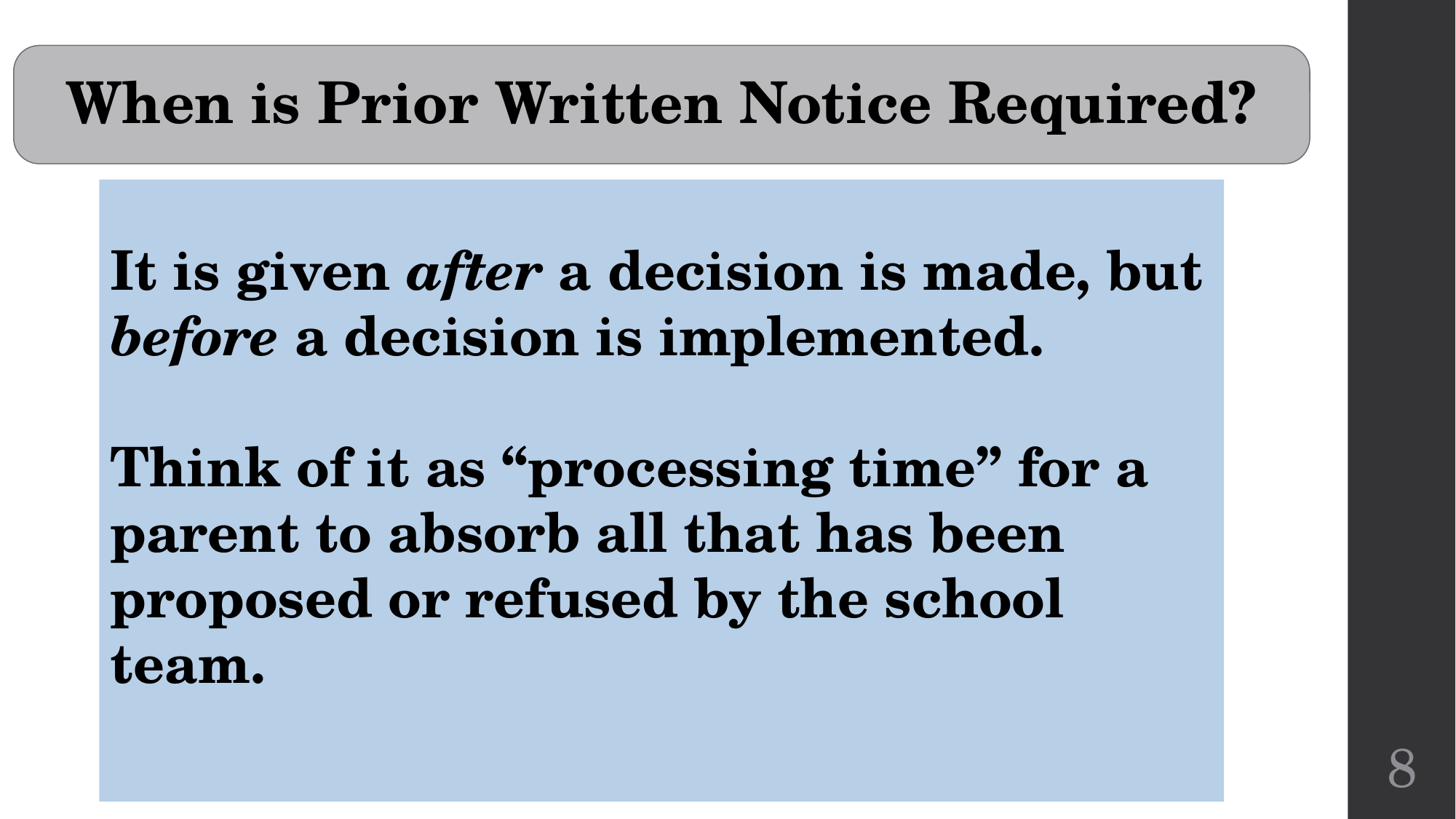

When is Prior Written Notice Required?

It is given after a decision is made, but before a decision is implemented.

Think of it as “processing time” for a parent to absorb all that has been proposed or refused by the school team.

8